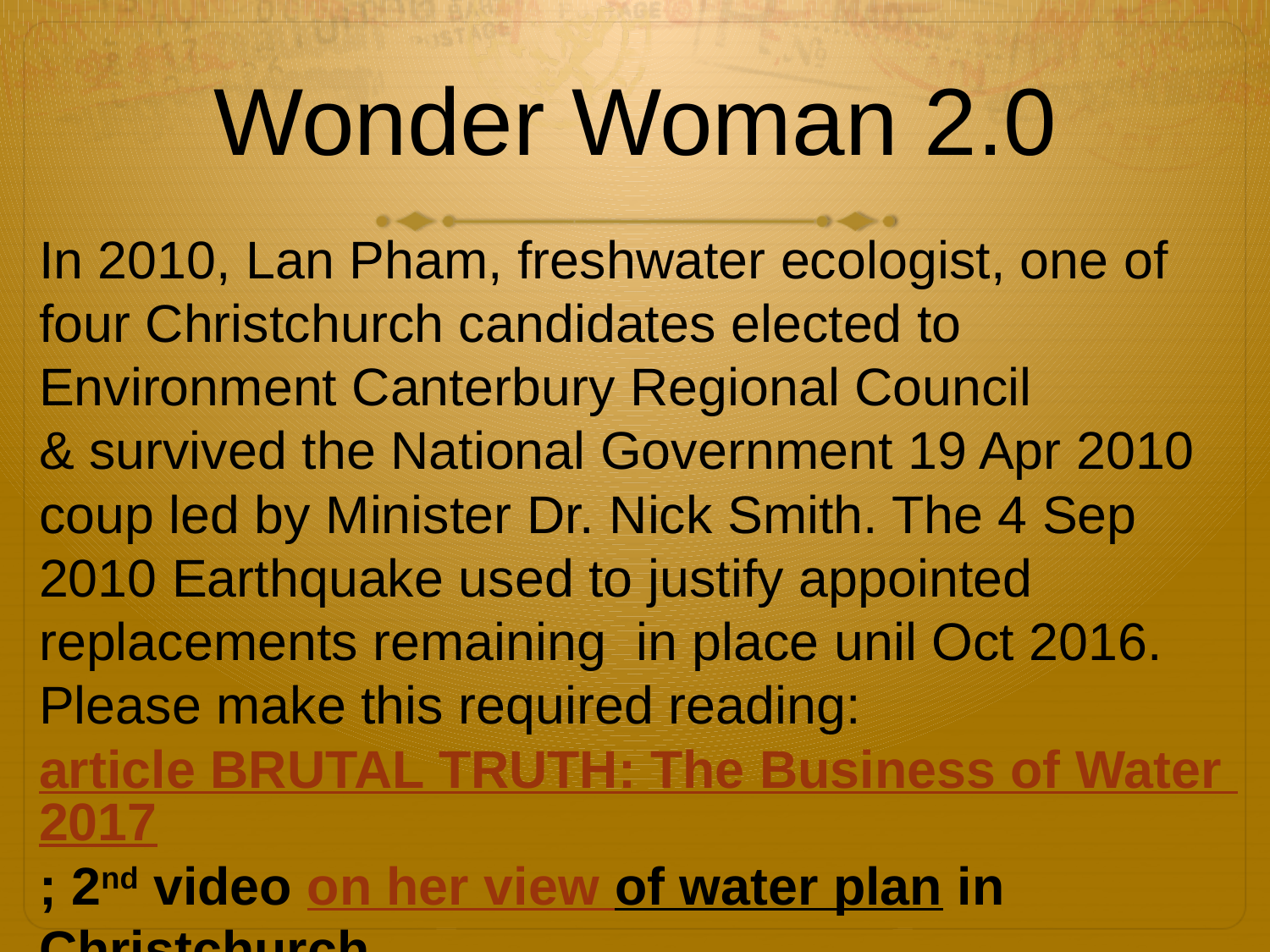

# Wonder Woman 2.0
In 2010, Lan Pham, freshwater ecologist, one of four Christchurch candidates elected to Environment Canterbury Regional Council & survived the National Government 19 Apr 2010 coup led by Minister Dr. Nick Smith. The 4 Sep 2010 Earthquake used to justify appointed replacements remaining  in place unil Oct 2016. Please make this required reading:  article BRUTAL TRUTH: The Business of Water 2017; 2nd video on her view of water plan in Christchurch